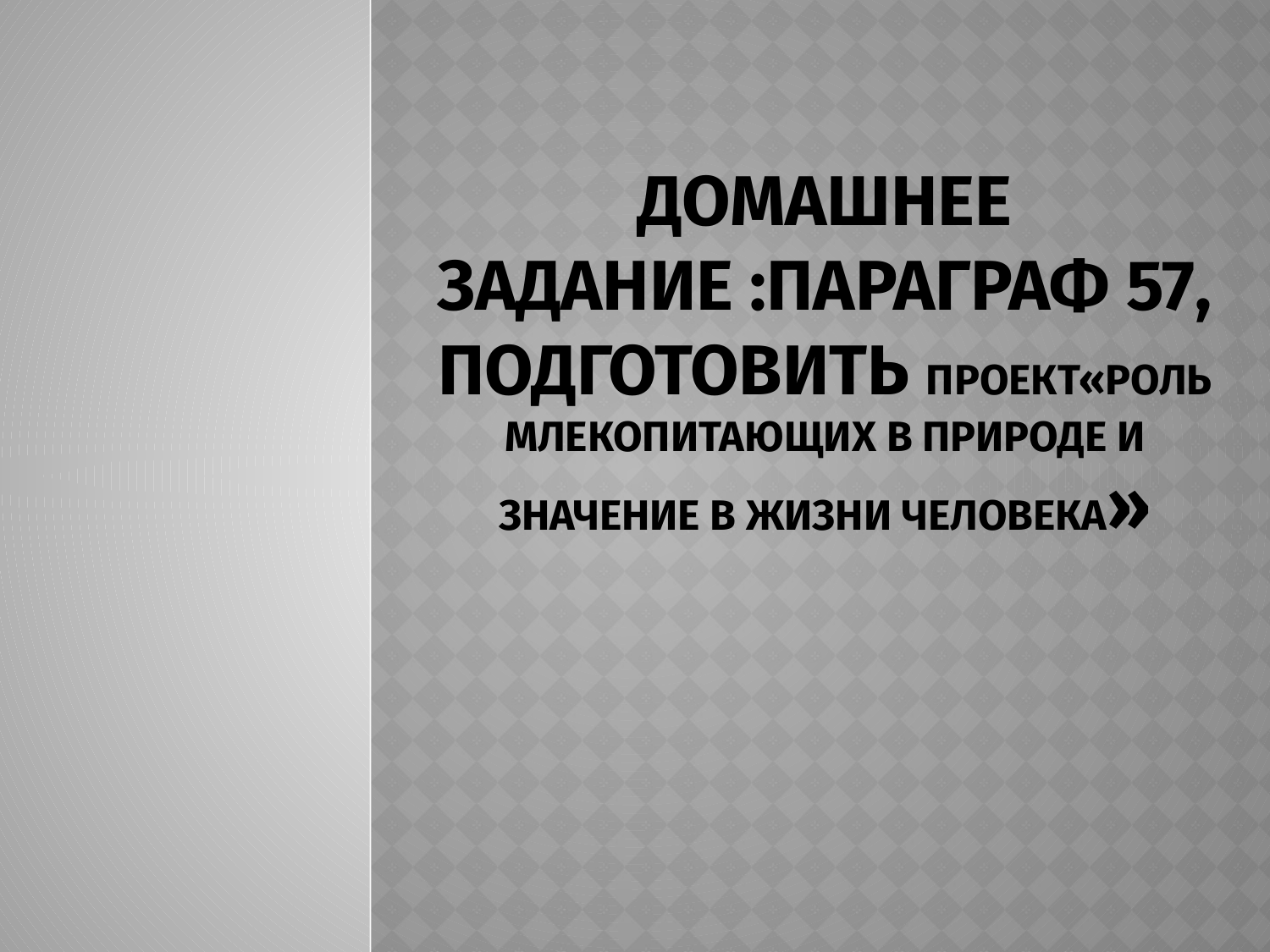

# Домашнее задание :параграф 57, подготовить проект«Роль млекопитающих в природе и значение в жизни человека»